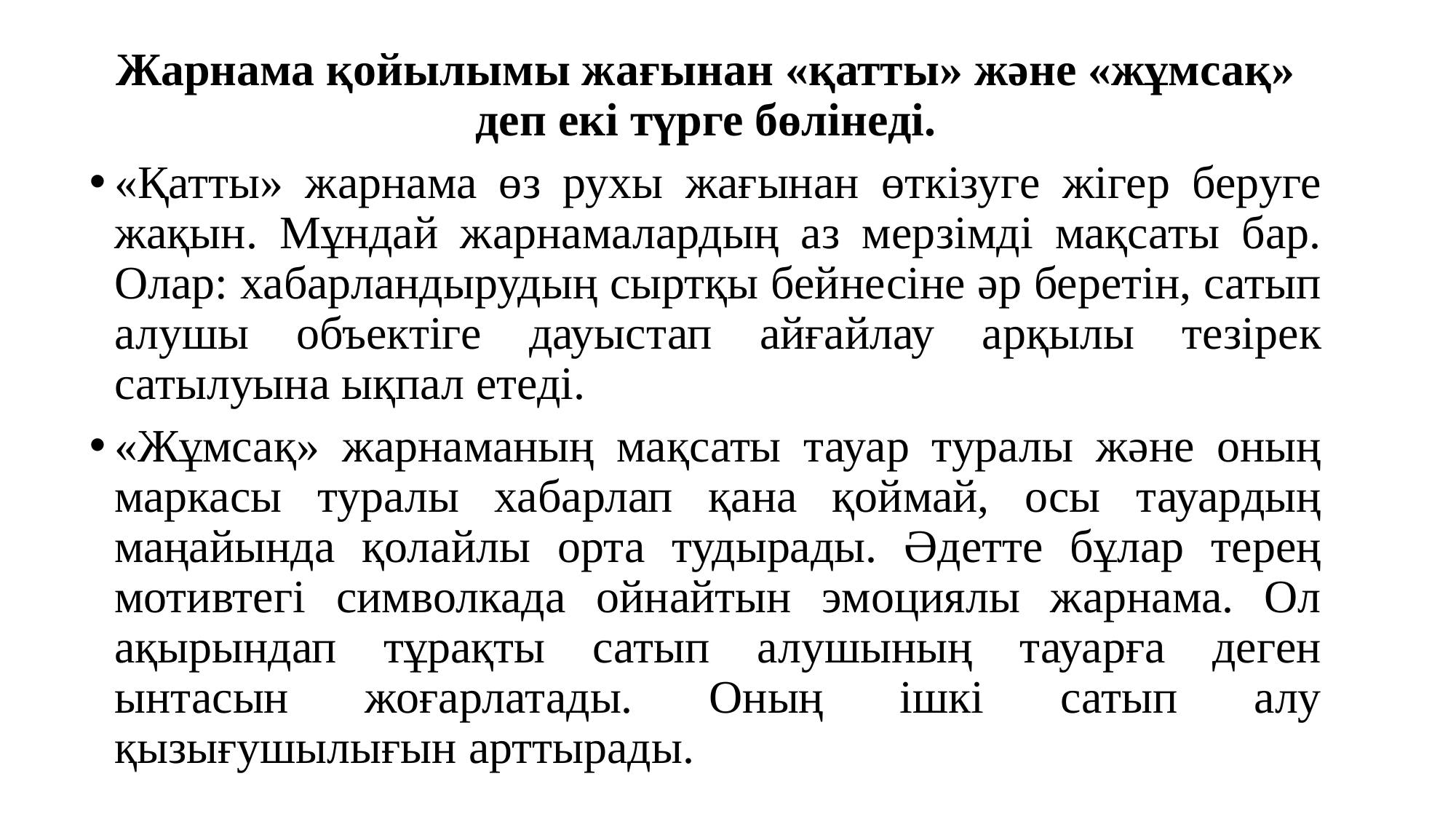

Жарнама қойылымы жағынан «қатты» және «жұмсақ» деп екі түрге бөлінеді.
«Қатты» жарнама өз рухы жағынан өткізуге жігер беруге жақын. Мұндай жарнамалардың аз мерзімді мақсаты бар. Олар: хабарландырудың сыртқы бейнесіне әр беретін, сатып алушы объектіге дауыстап айғайлау арқылы тезірек сатылуына ықпал етеді.
«Жұмсақ» жарнаманың мақсаты тауар туралы және оның маркасы туралы хабарлап қана қоймай, осы тауардың маңайында қолайлы орта тудырады. Әдетте бұлар терең мотивтегі символкада ойнайтын эмоциялы жарнама. Ол ақырындап тұрақты сатып алушының тауарға деген ынтасын жоғарлатады. Оның ішкі сатып алу қызығушылығын арттырады.